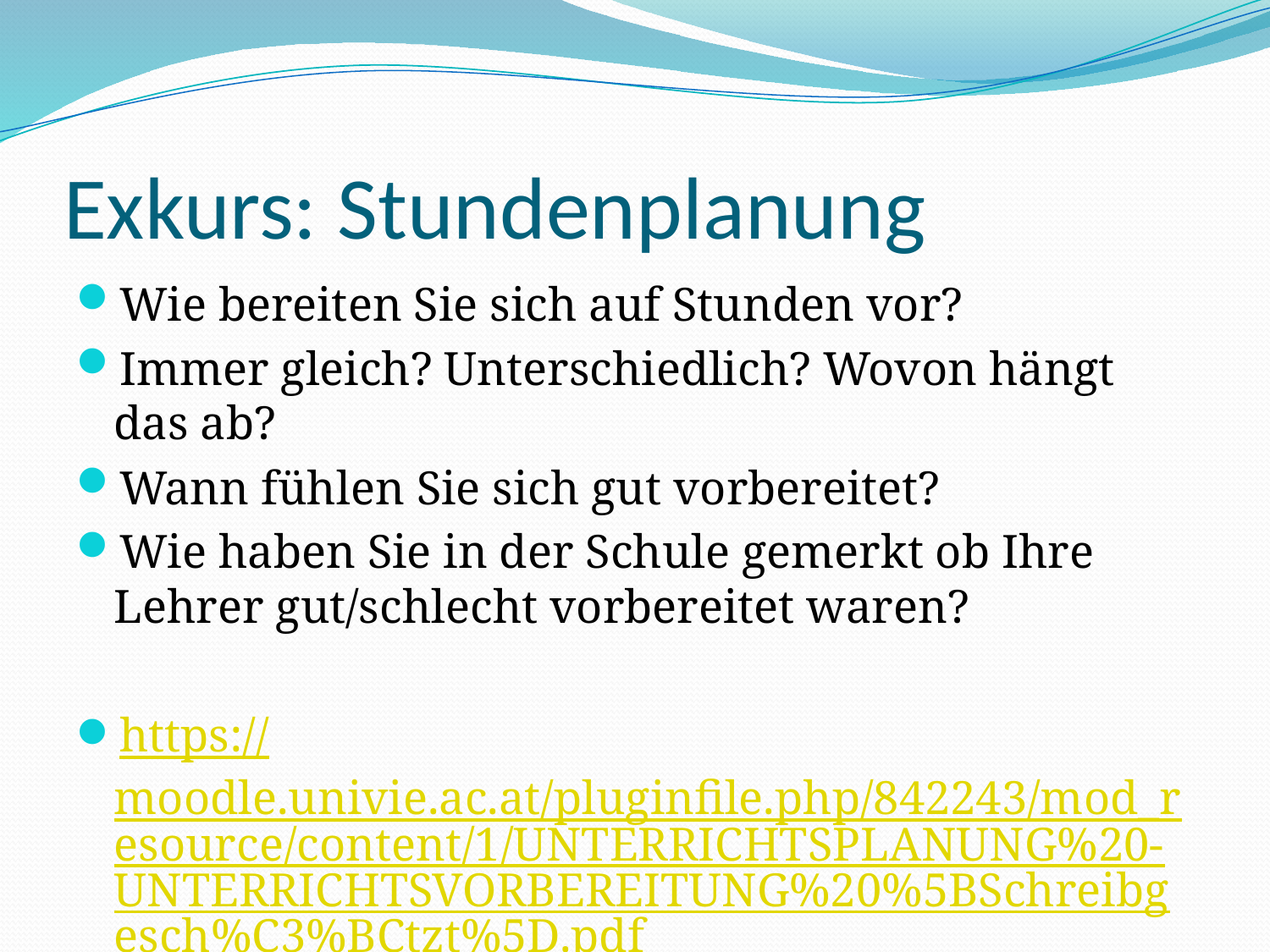

# Exkurs: Stundenplanung
Wie bereiten Sie sich auf Stunden vor?
Immer gleich? Unterschiedlich? Wovon hängt das ab?
Wann fühlen Sie sich gut vorbereitet?
Wie haben Sie in der Schule gemerkt ob Ihre Lehrer gut/schlecht vorbereitet waren?

https://moodle.univie.ac.at/pluginfile.php/842243/mod_resource/content/1/UNTERRICHTSPLANUNG%20-UNTERRICHTSVORBEREITUNG%20%5BSchreibgesch%C3%BCtzt%5D.pdf